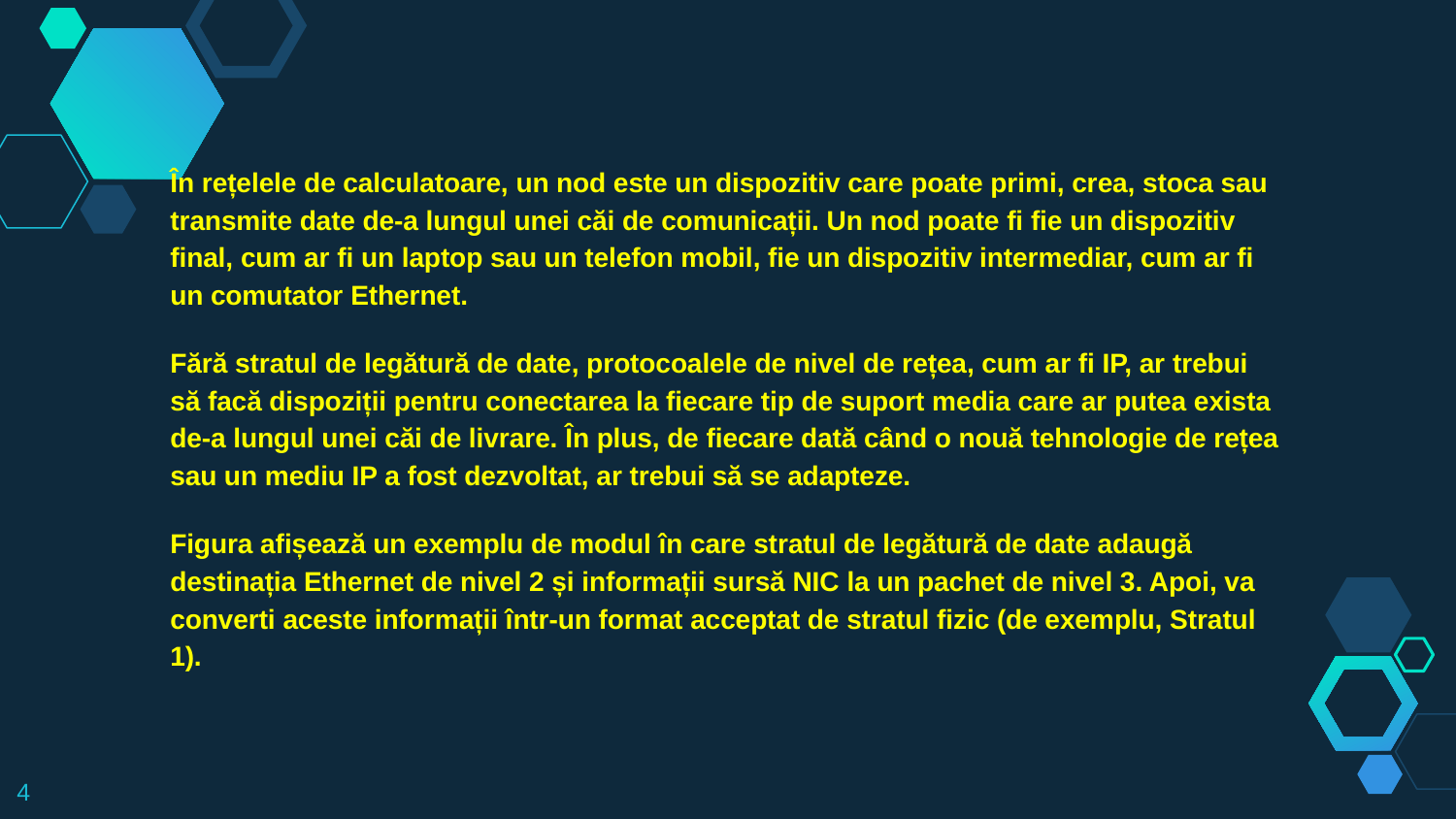

În rețelele de calculatoare, un nod este un dispozitiv care poate primi, crea, stoca sau transmite date de-a lungul unei căi de comunicații. Un nod poate fi fie un dispozitiv final, cum ar fi un laptop sau un telefon mobil, fie un dispozitiv intermediar, cum ar fi un comutator Ethernet.
Fără stratul de legătură de date, protocoalele de nivel de rețea, cum ar fi IP, ar trebui să facă dispoziții pentru conectarea la fiecare tip de suport media care ar putea exista de-a lungul unei căi de livrare. În plus, de fiecare dată când o nouă tehnologie de rețea sau un mediu IP a fost dezvoltat, ar trebui să se adapteze.
Figura afișează un exemplu de modul în care stratul de legătură de date adaugă destinația Ethernet de nivel 2 și informații sursă NIC la un pachet de nivel 3. Apoi, va converti aceste informații într-un format acceptat de stratul fizic (de exemplu, Stratul 1).
4